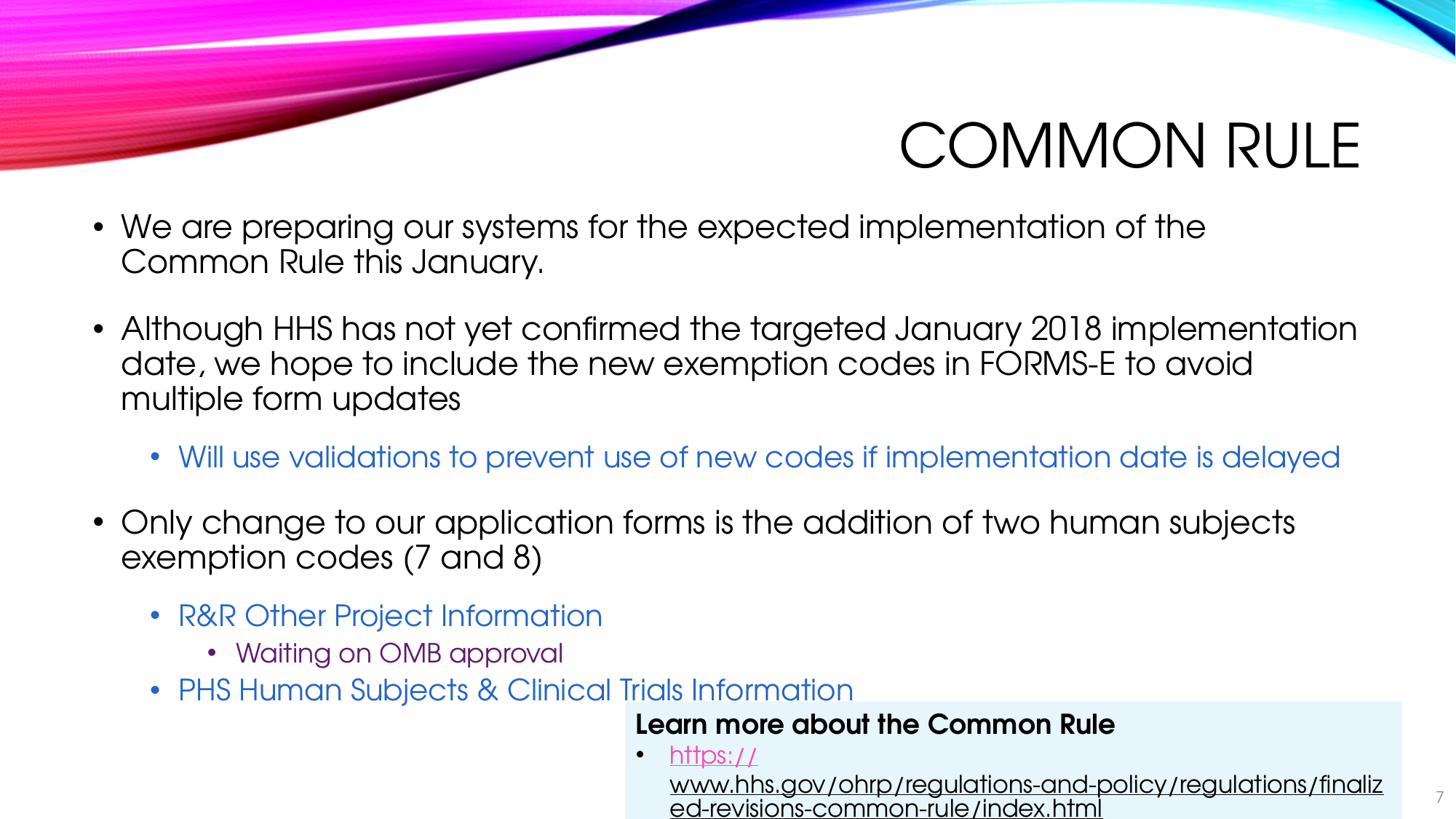

# Common rule
We are preparing our systems for the expected implementation of the Common Rule this January.
Although HHS has not yet confirmed the targeted January 2018 implementation date, we hope to include the new exemption codes in FORMS-E to avoid multiple form updates
Will use validations to prevent use of new codes if implementation date is delayed
Only change to our application forms is the addition of two human subjects exemption codes (7 and 8)
R&R Other Project Information
Waiting on OMB approval
PHS Human Subjects & Clinical Trials Information

Learn more about the Common Rule
https://www.hhs.gov/ohrp/regulations-and-policy/regulations/finalized-revisions-common-rule/index.html
7